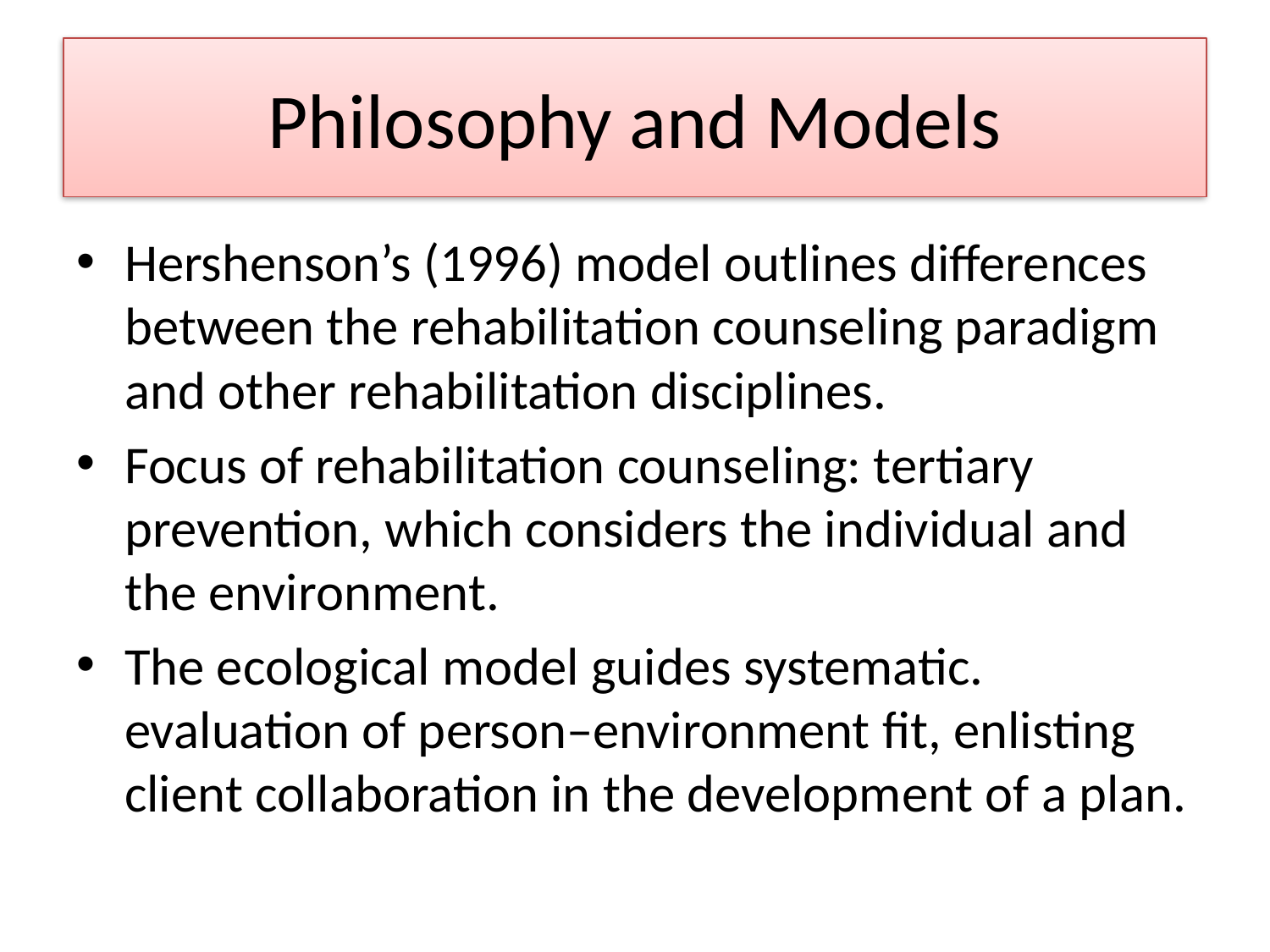

# Philosophy and Models
Hershenson’s (1996) model outlines differences between the rehabilitation counseling paradigm and other rehabilitation disciplines.
Focus of rehabilitation counseling: tertiary prevention, which considers the individual and the environment.
The ecological model guides systematic. evaluation of person–environment fit, enlisting client collaboration in the development of a plan.